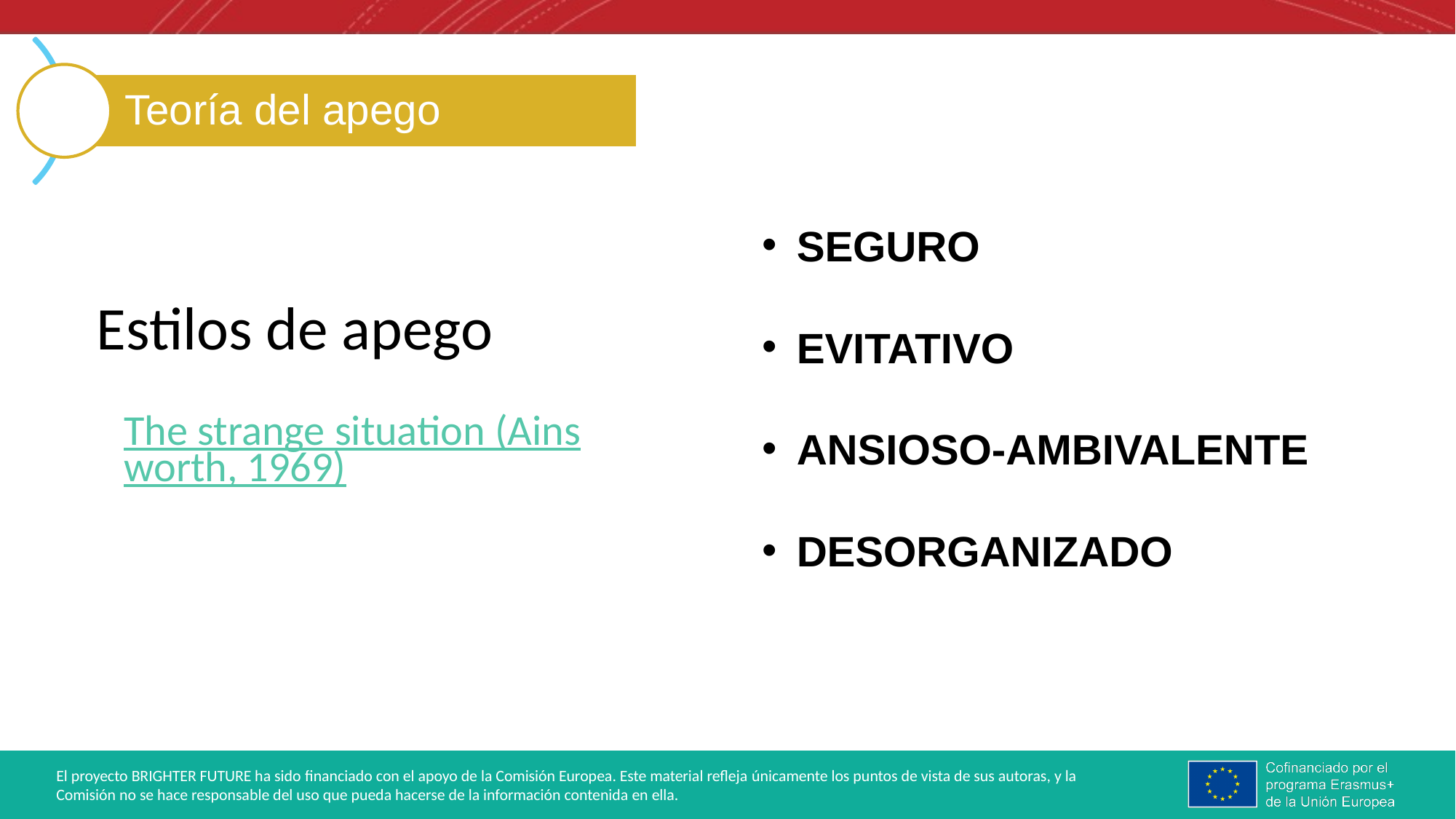

Teoría del apego
SEGURO

EVITATIVO

ANSIOSO-AMBIVALENTE

DESORGANIZADO
# Estilos de apego
The strange situation (Ainsworth, 1969)